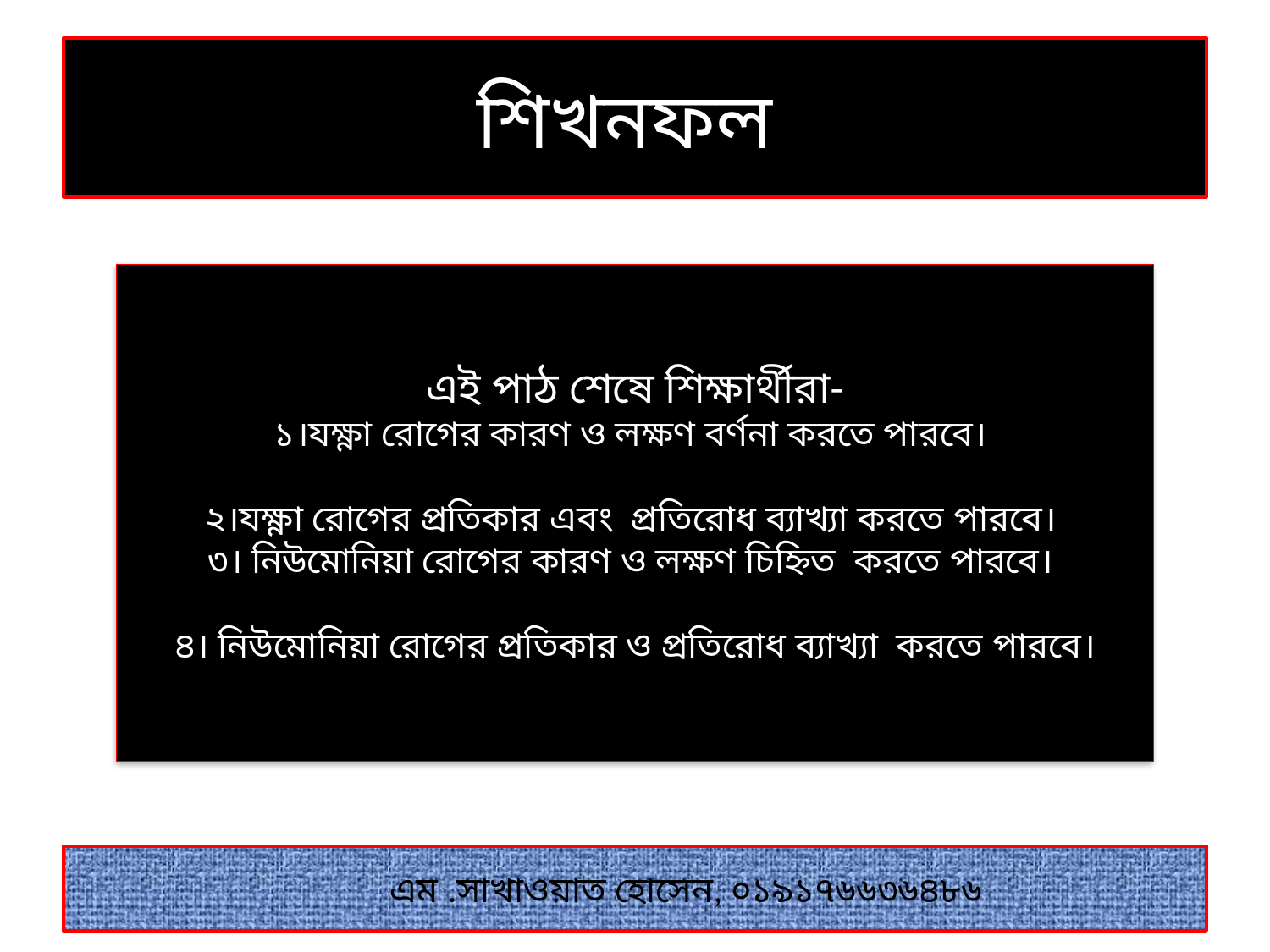

# শিখনফল

এই পাঠ শেষে শিক্ষার্থীরা-
১।যক্ষ্ণা রোগের কারণ ও লক্ষণ বর্ণনা করতে পারবে।

২।যক্ষ্ণা রোগের প্রতিকার এবং  প্রতিরোধ ব্যাখ্যা করতে পারবে।
৩। নিউমোনিয়া রোগের কারণ ও লক্ষণ চিহ্নিত  করতে পারবে।

৪। নিউমোনিয়া রোগের প্রতিকার ও প্রতিরোধ ব্যাখ্যা  করতে পারবে।
                                      এম .সাখাওয়াত হোসেন, ০১৯১৭৬৬৩৬৪৮৬